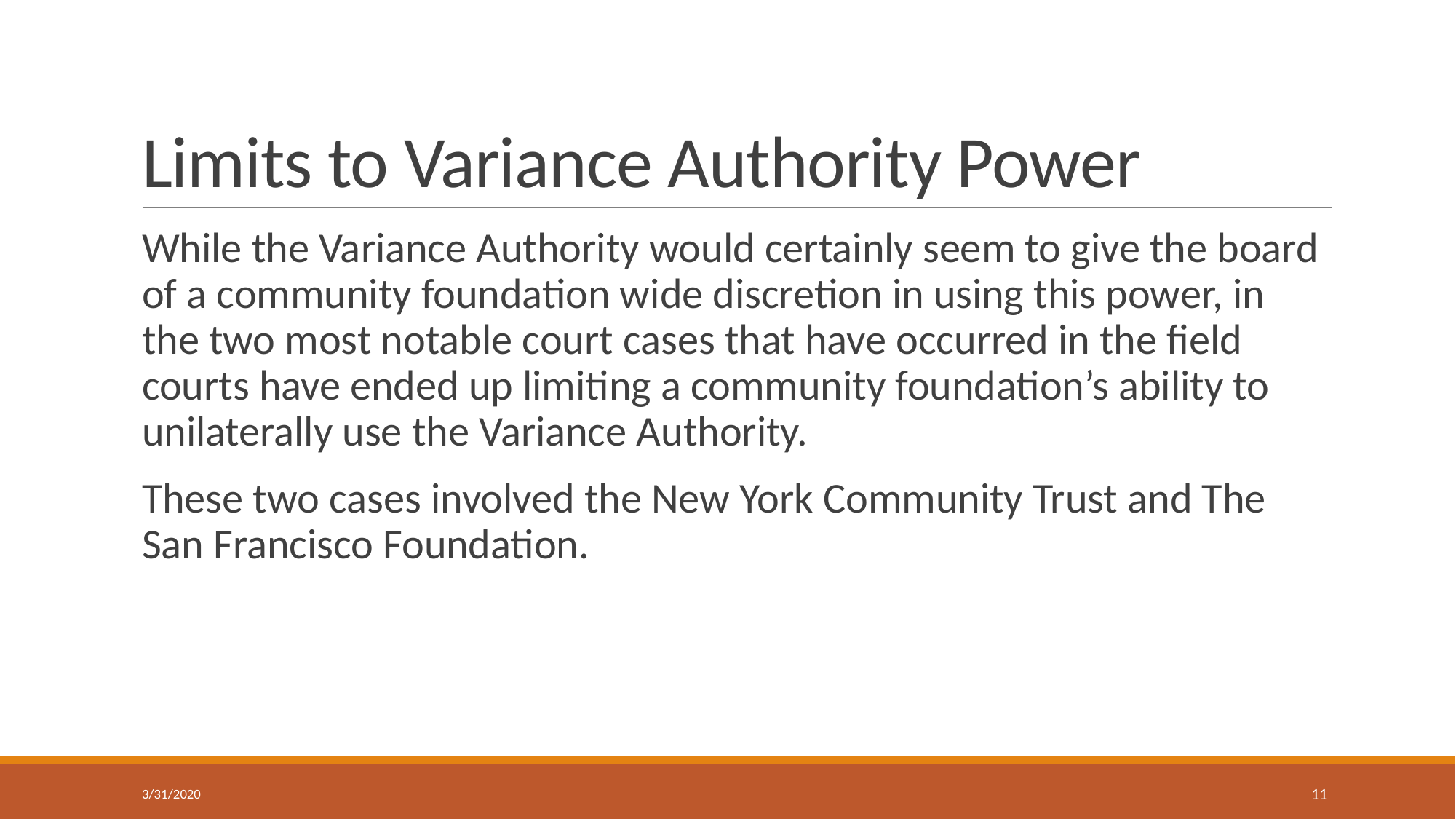

# Limits to Variance Authority Power
While the Variance Authority would certainly seem to give the board of a community foundation wide discretion in using this power, in the two most notable court cases that have occurred in the field courts have ended up limiting a community foundation’s ability to unilaterally use the Variance Authority.
These two cases involved the New York Community Trust and The San Francisco Foundation.

3/31/2020
11